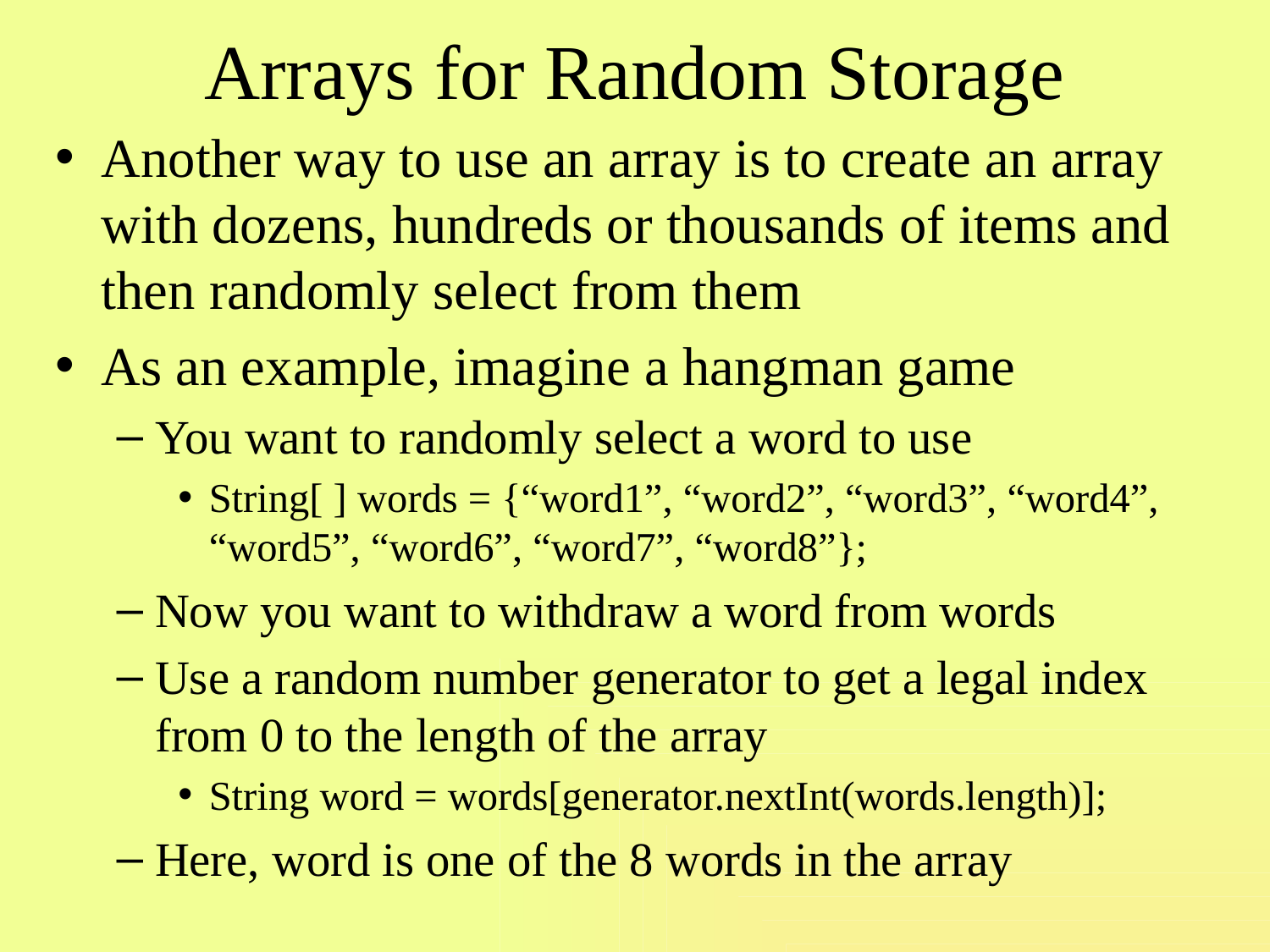

# Arrays for Random Storage
Another way to use an array is to create an array with dozens, hundreds or thousands of items and then randomly select from them
As an example, imagine a hangman game
You want to randomly select a word to use
String[ ] words = {“word1”, “word2”, “word3”, “word4”, “word5”, “word6”, “word7”, “word8”};
Now you want to withdraw a word from words
Use a random number generator to get a legal index from 0 to the length of the array
String word = words[generator.nextInt(words.length)];
Here, word is one of the 8 words in the array